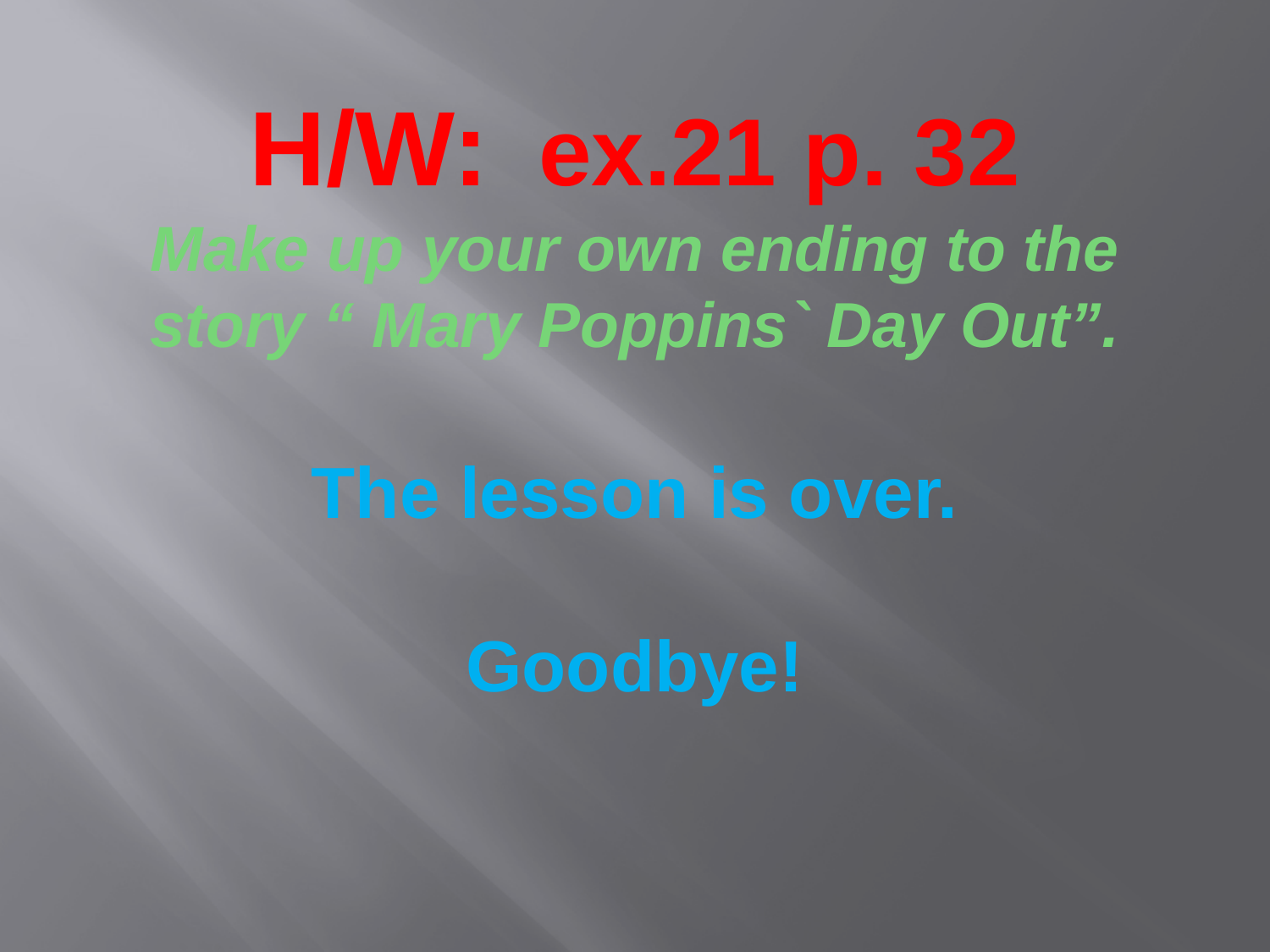

# H/W:  ex.21 p. 32 Make up your own ending to the story “ Mary Poppins` Day Out”. The lesson is over. Goodbye!